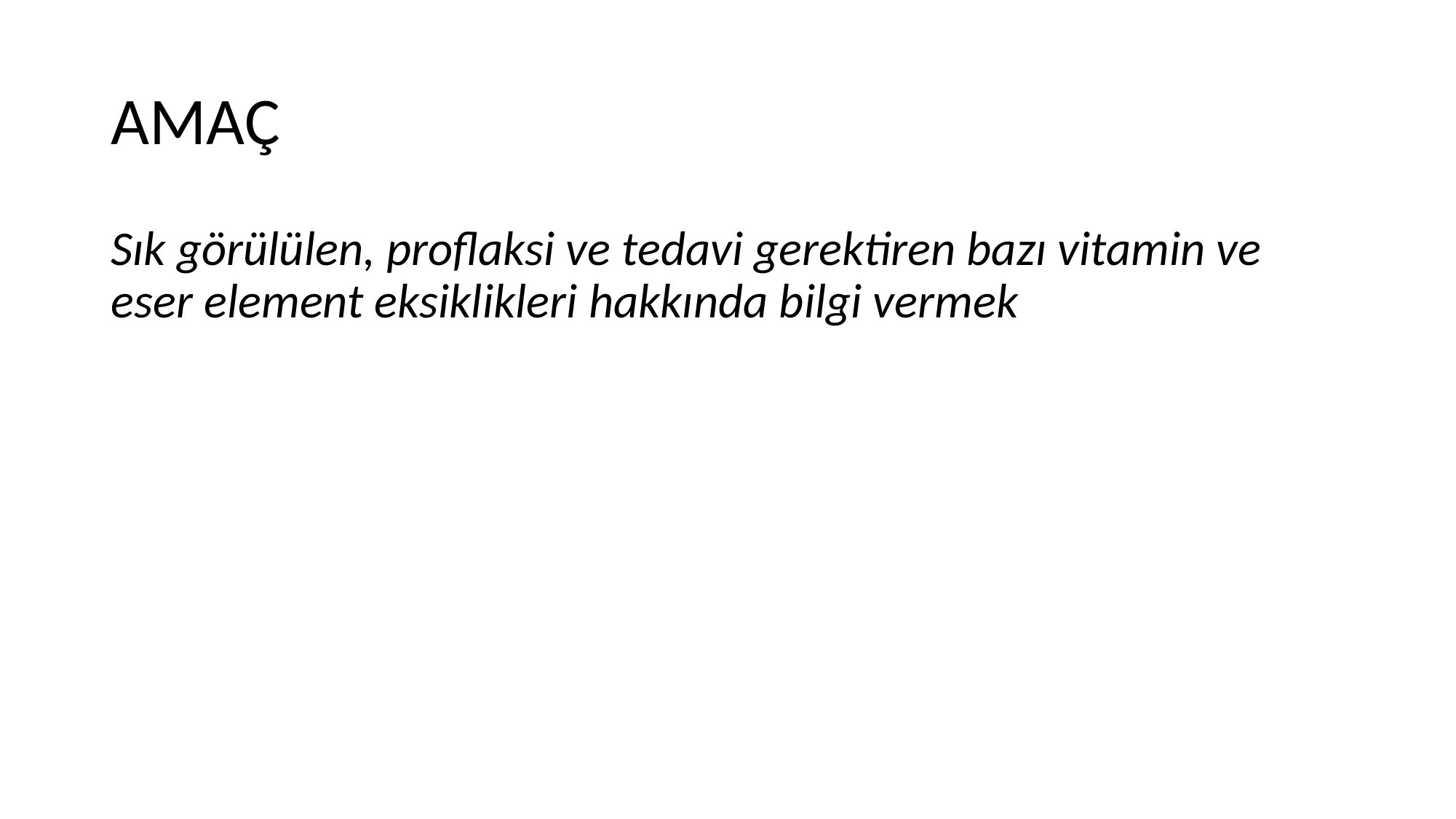

# AMAÇ
Sık görülülen, proflaksi ve tedavi gerektiren bazı vitamin ve eser element eksiklikleri hakkında bilgi vermek